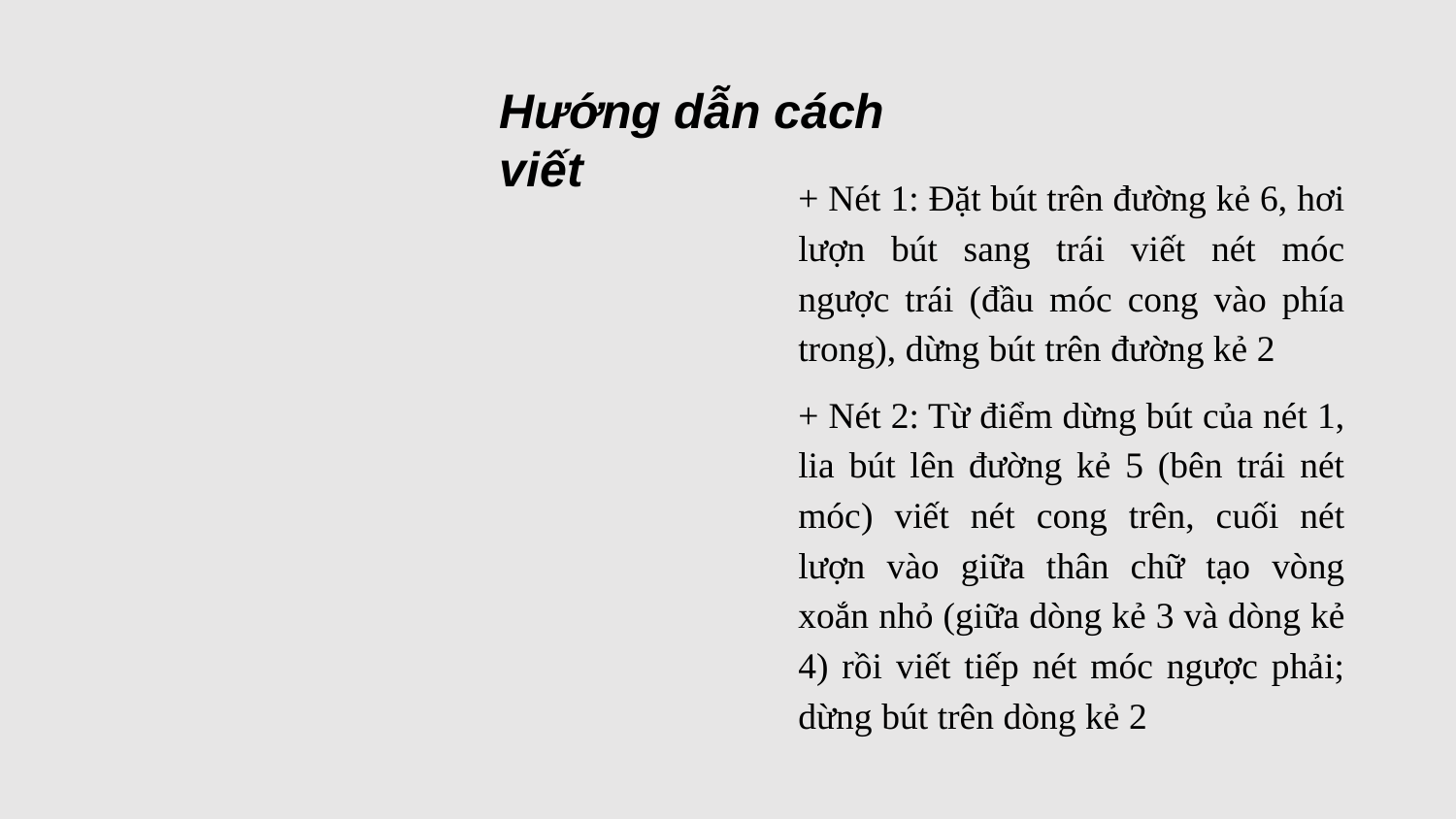

Hướng dẫn cách viết
+ Nét 1: Đặt bút trên đường kẻ 6, hơi lượn bút sang trái viết nét móc ngược trái (đầu móc cong vào phía trong), dừng bút trên đường kẻ 2
+ Nét 2: Từ điểm dừng bút của nét 1, lia bút lên đường kẻ 5 (bên trái nét móc) viết nét cong trên, cuối nét lượn vào giữa thân chữ tạo vòng xoắn nhỏ (giữa dòng kẻ 3 và dòng kẻ 4) rồi viết tiếp nét móc ngược phải; dừng bút trên dòng kẻ 2